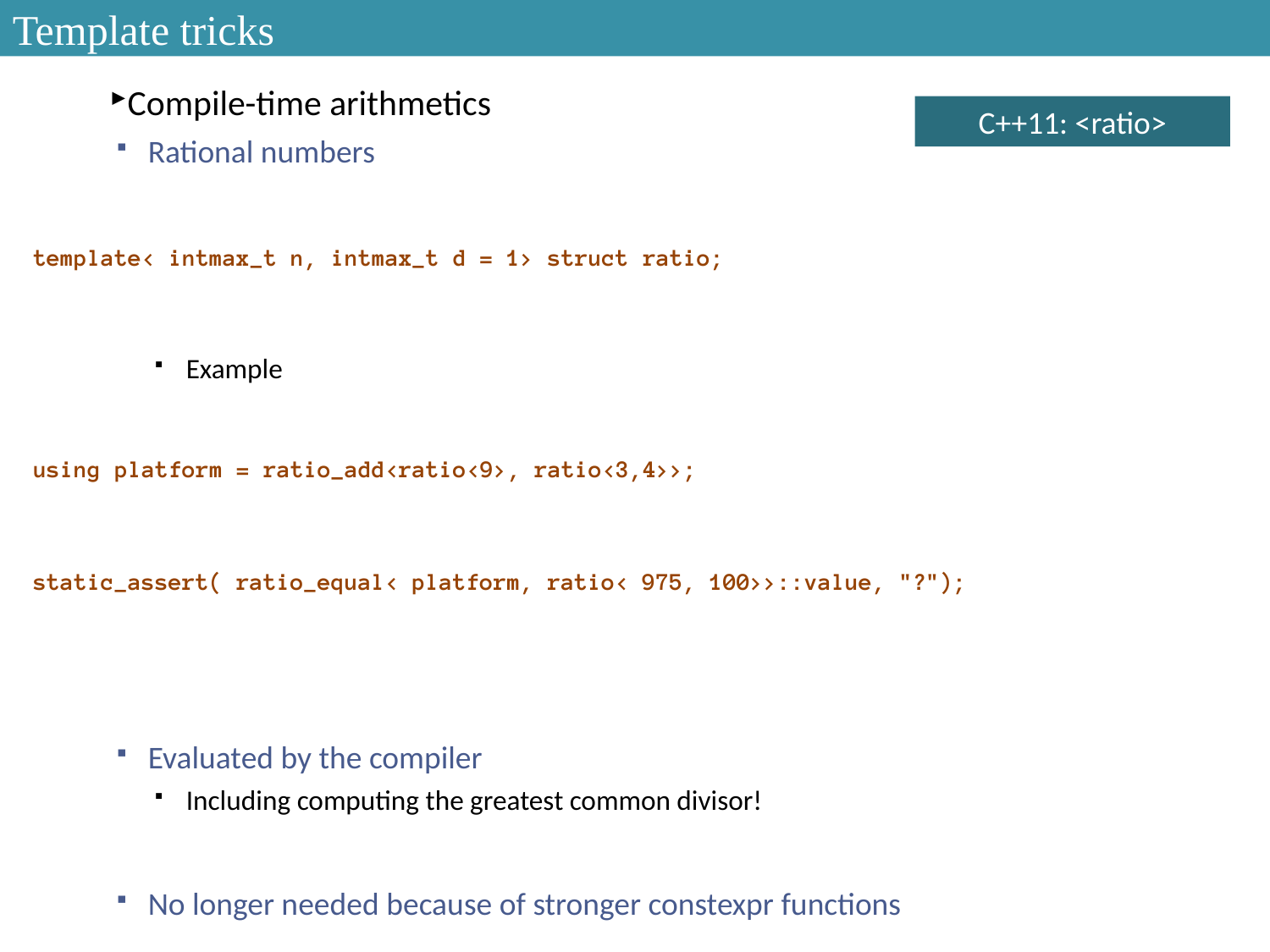

# Template tricks
Compile-time arithmetics
Rational numbers

template< intmax_t n, intmax_t d = 1> struct ratio;

Example

using platform = ratio_add<ratio<9>, ratio<3,4>>;

static_assert( ratio_equal< platform, ratio< 975, 100>>::value, "?");

Evaluated by the compiler
Including computing the greatest common divisor!

No longer needed because of stronger constexpr functions

C++11: <ratio>